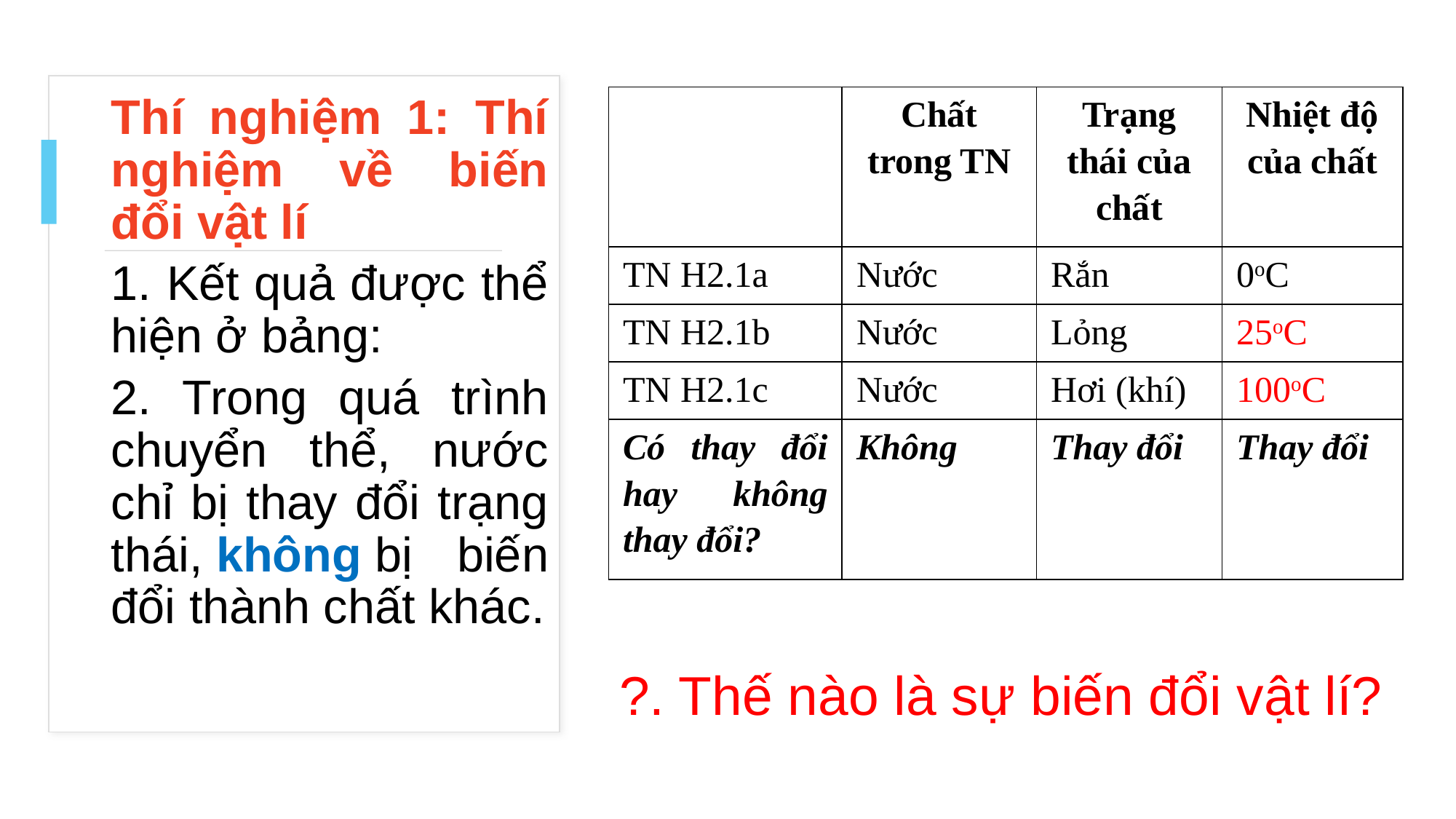

Thí nghiệm 1: Thí nghiệm về biến đổi vật lí
1. Kết quả được thể hiện ở bảng:
2. Trong quá trình chuyển thể, nước chỉ bị thay đổi trạng thái, không bị biến đổi thành chất khác.
|  | Chất trong TN | Trạng thái của chất | Nhiệt độ của chất |
| --- | --- | --- | --- |
| TN H2.1a | Nước | Rắn | 0oC |
| TN H2.1b | Nước | Lỏng | 25oC |
| TN H2.1c | Nước | Hơi (khí) | 100oC |
| Có thay đổi hay không thay đổi? | Không | Thay đổi | Thay đổi |

?. Thế nào là sự biến đổi vật lí?